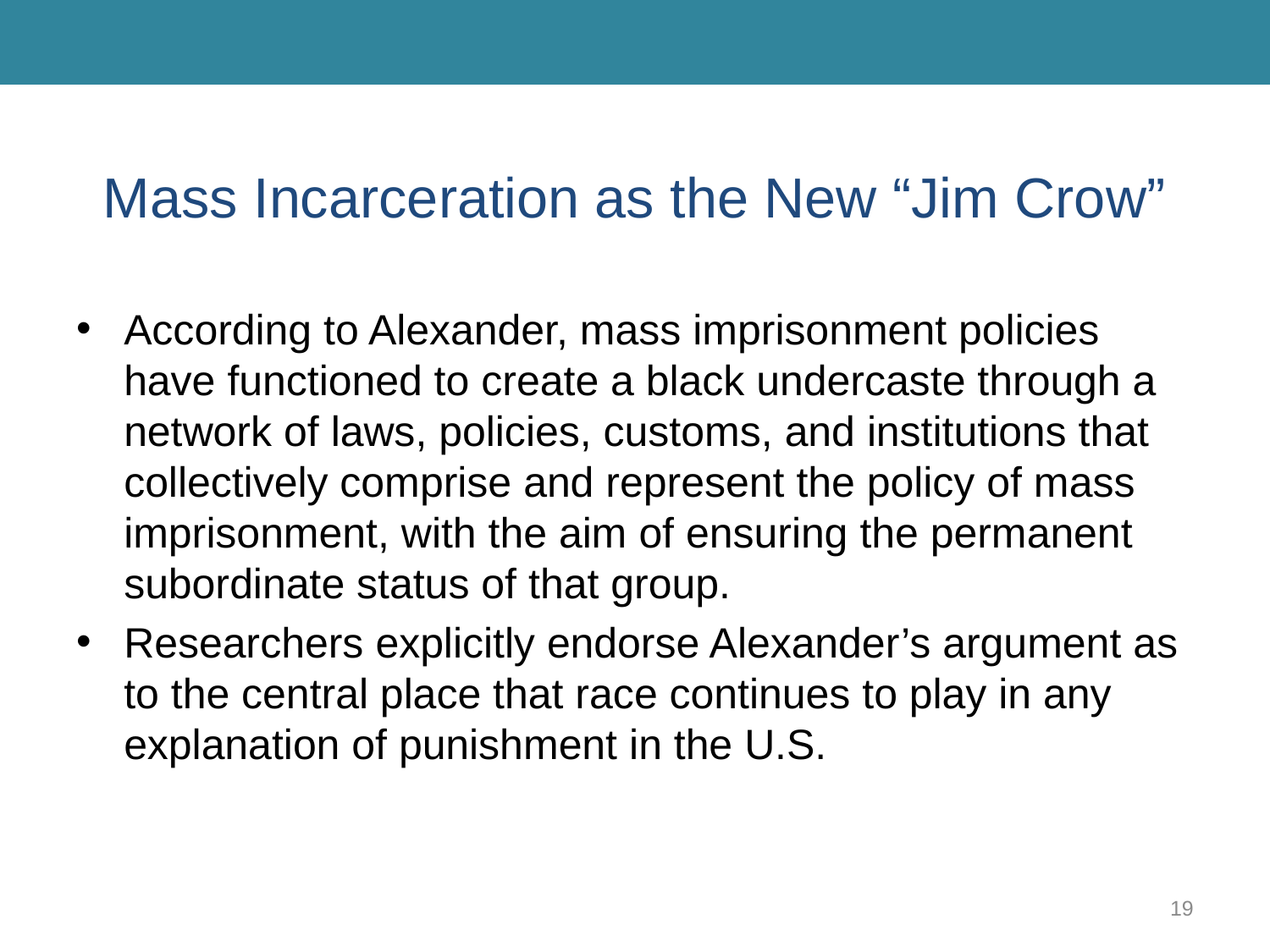

# Mass Incarceration as the New “Jim Crow”
According to Alexander, mass imprisonment policies have functioned to create a black undercaste through a network of laws, policies, customs, and institutions that collectively comprise and represent the policy of mass imprisonment, with the aim of ensuring the permanent subordinate status of that group.
Researchers explicitly endorse Alexander’s argument as to the central place that race continues to play in any explanation of punishment in the U.S.

19